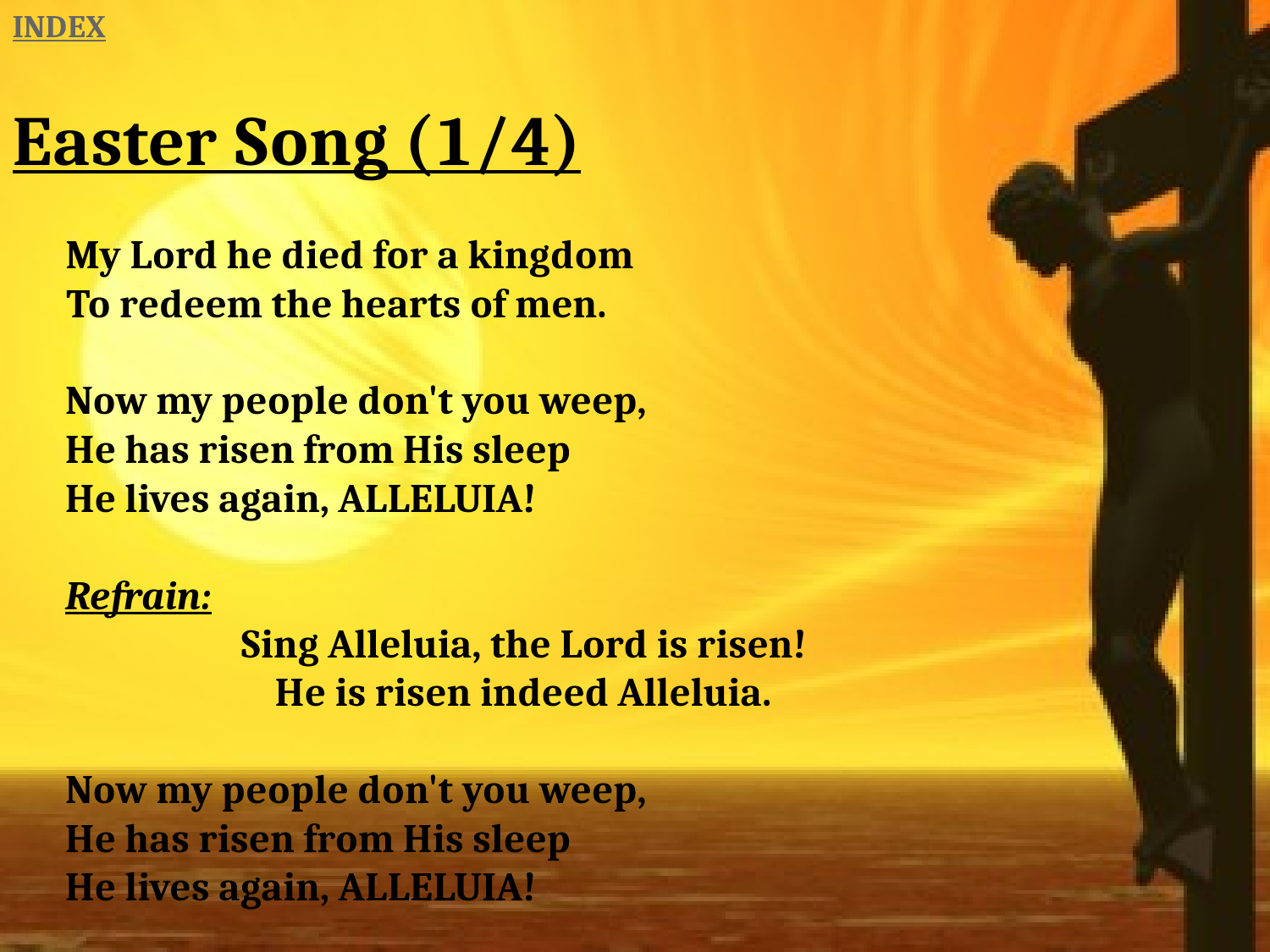

INDEX

Easter Song (1/4)
My Lord he died for a kingdom
To redeem the hearts of men.
Now my people don't you weep,
He has risen from His sleep 
He lives again, ALLELUIA!

Refrain:
Sing Alleluia, the Lord is risen!
He is risen indeed Alleluia.

Now my people don't you weep,
He has risen from His sleep 
He lives again, ALLELUIA!